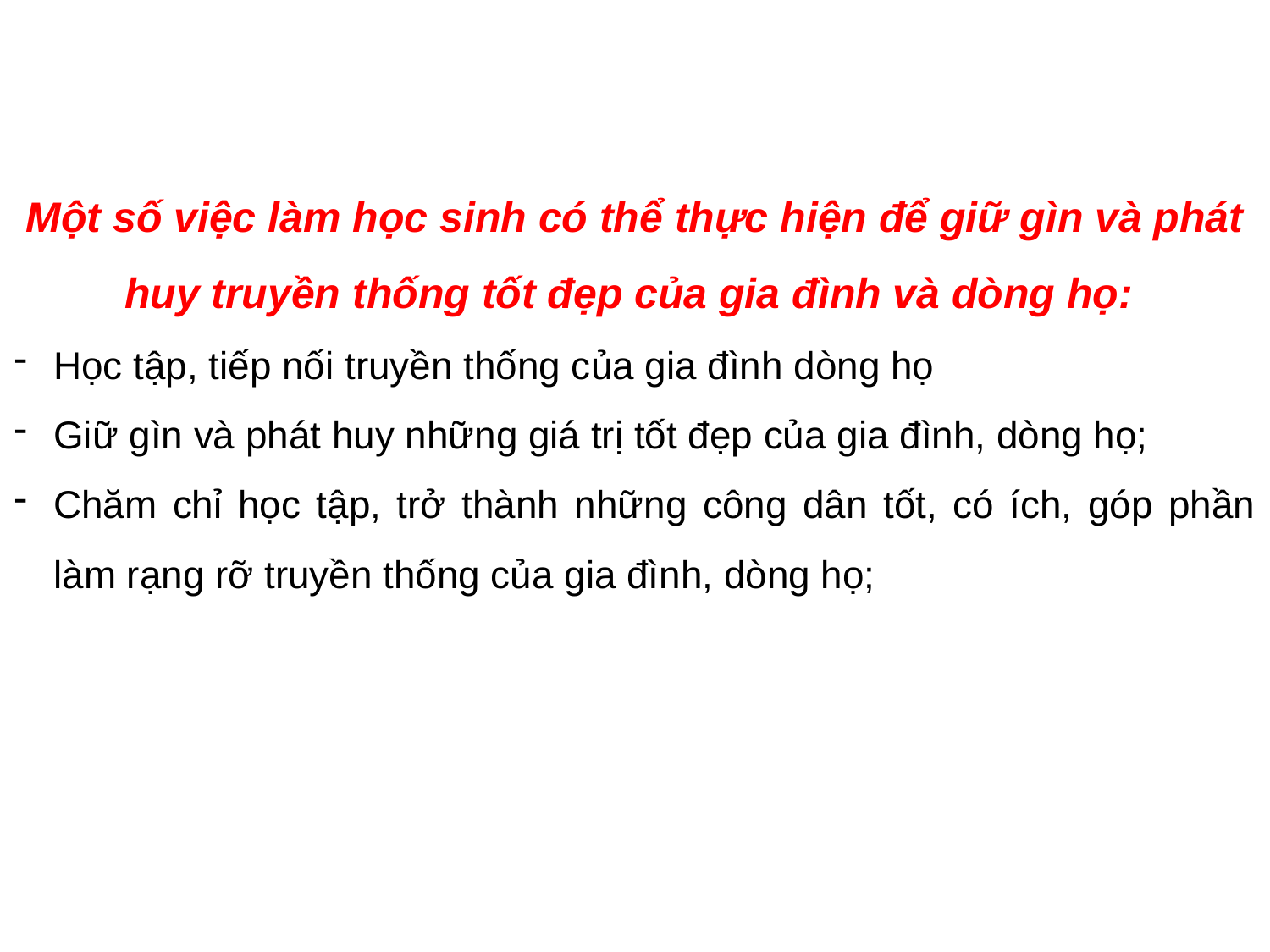

Một số việc làm học sinh có thể thực hiện để giữ gìn và phát huy truyền thống tốt đẹp của gia đình và dòng họ:
Học tập, tiếp nối truyền thống của gia đình dòng họ
Giữ gìn và phát huy những giá trị tốt đẹp của gia đình, dòng họ;
Chăm chỉ học tập, trở thành những công dân tốt, có ích, góp phần làm rạng rỡ truyền thống của gia đình, dòng họ;